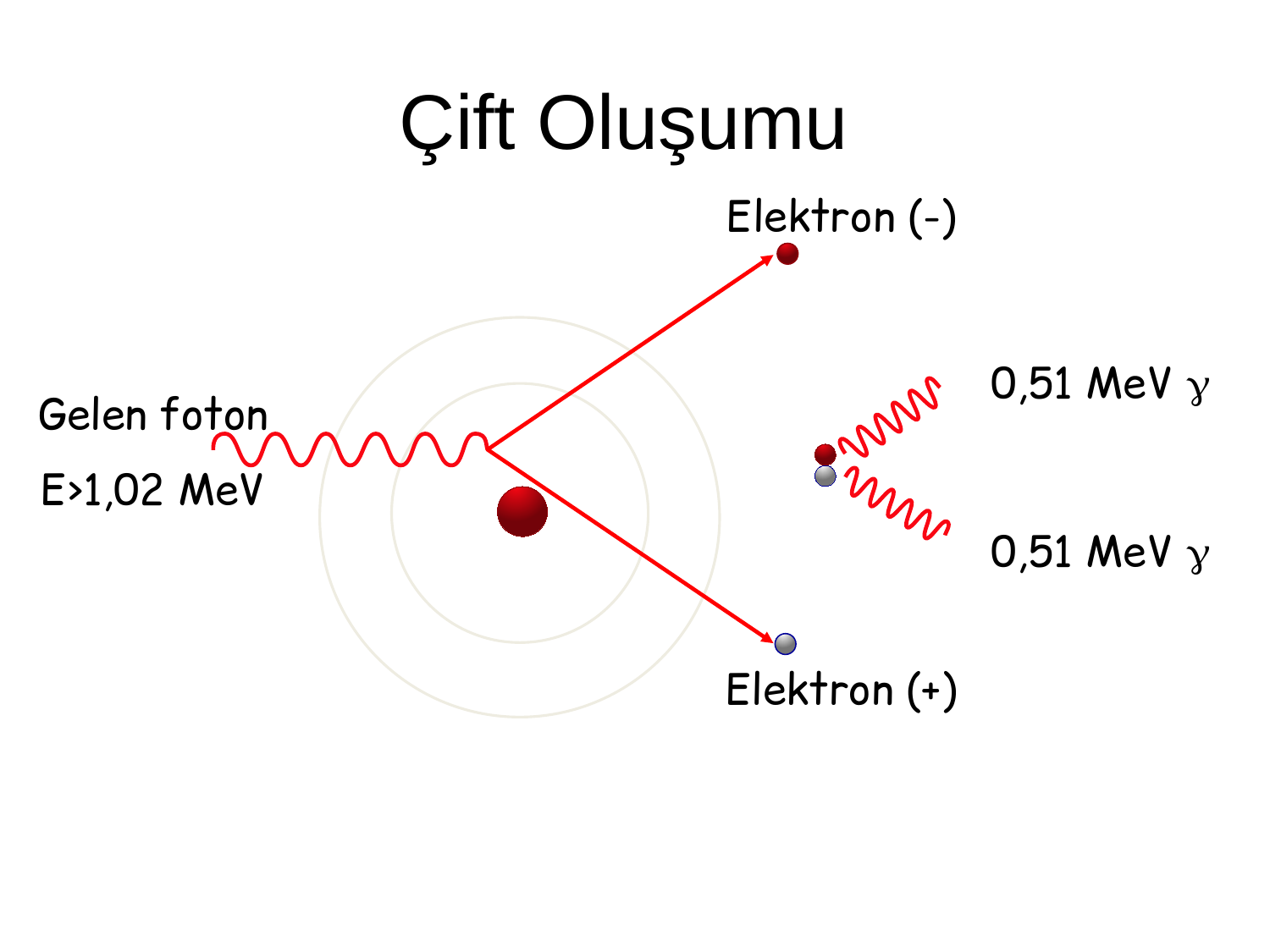

Çift Oluşumu
Elektron (-)
Elektron (+)

0,51 MeV γ

0,51 MeV γ
Gelen foton
E>1,02 MeV